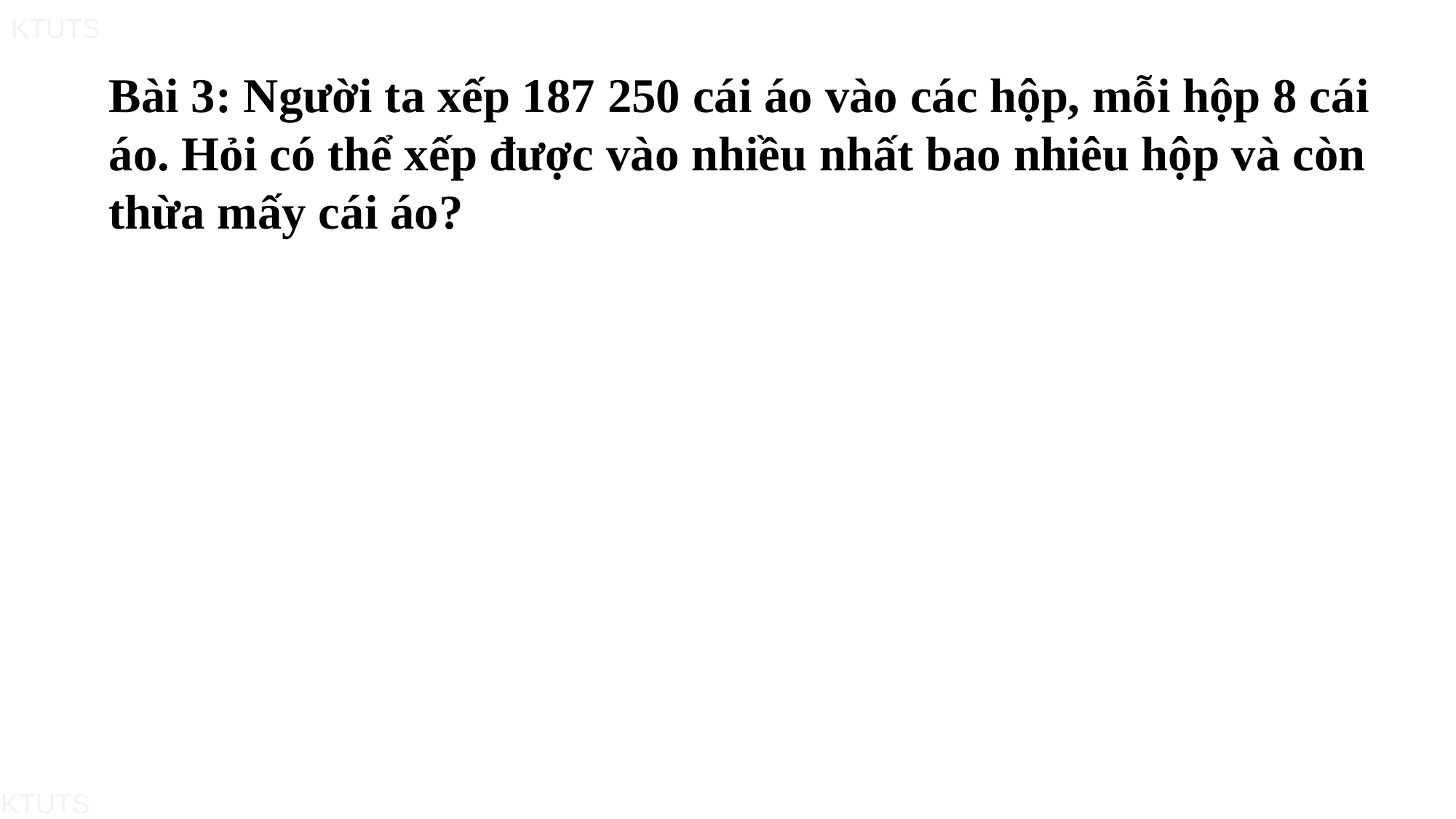

Bài 3: Người ta xếp 187 250 cái áo vào các hộp, mỗi hộp 8 cái áo. Hỏi có thể xếp được vào nhiều nhất bao nhiêu hộp và còn thừa mấy cái áo?